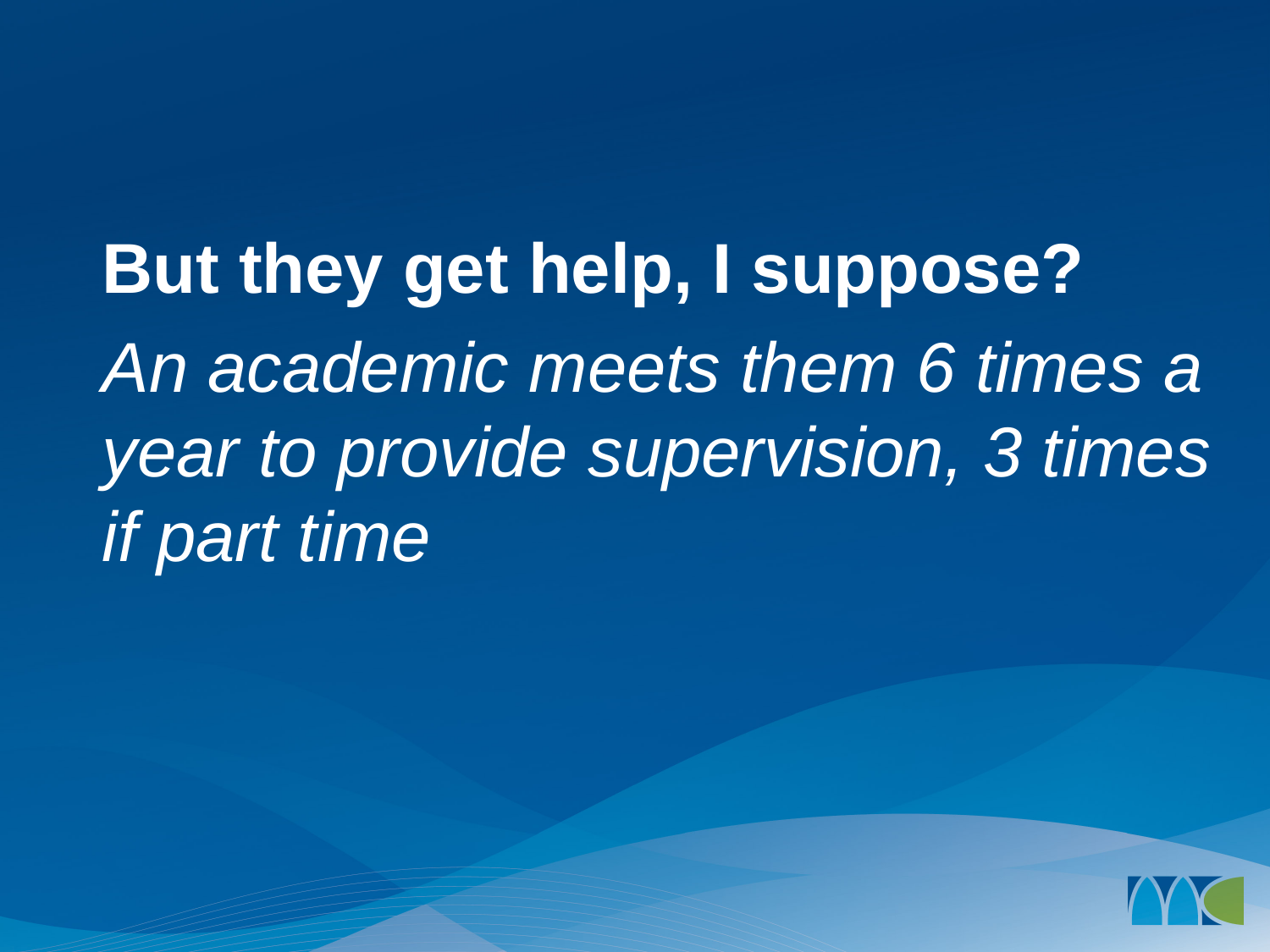

#
But they get help, I suppose?
An academic meets them 6 times a year to provide supervision, 3 times if part time